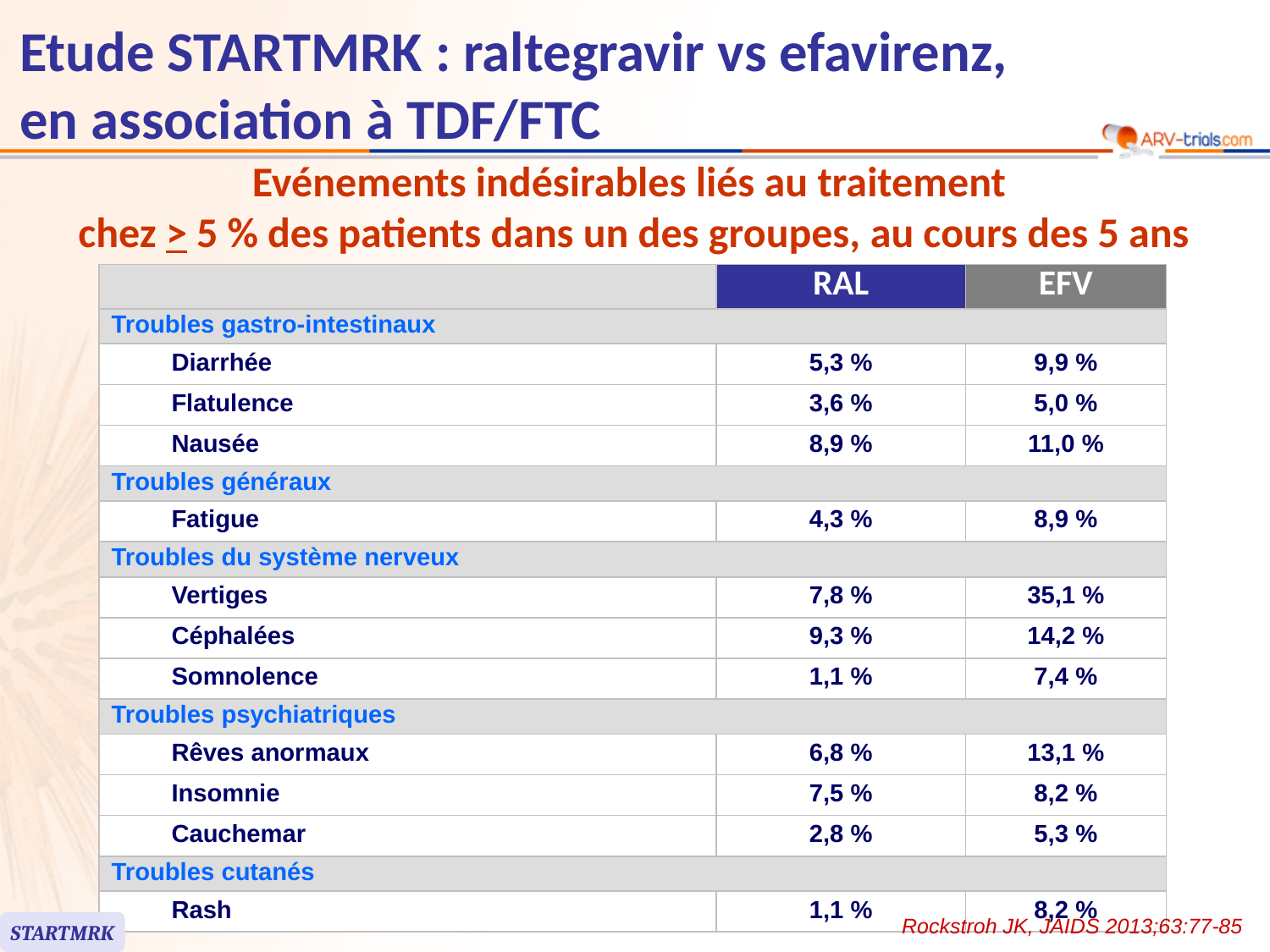

# Etude STARTMRK : raltegravir vs efavirenz, en association à TDF/FTC
Evénements indésirables liés au traitement
chez > 5 % des patients dans un des groupes, au cours des 5 ans
|  |  | RAL | EFV |
| --- | --- | --- | --- |
| Troubles gastro-intestinaux |  |  |  |
|  | Diarrhée | 5,3 % | 9,9 % |
|  | Flatulence | 3,6 % | 5,0 % |
|  | Nausée | 8,9 % | 11,0 % |
| Troubles généraux |  |  |  |
|  | Fatigue | 4,3 % | 8,9 % |
| Troubles du système nerveux |  |  |  |
|  | Vertiges | 7,8 % | 35,1 % |
|  | Céphalées | 9,3 % | 14,2 % |
|  | Somnolence | 1,1 % | 7,4 % |
| Troubles psychiatriques |  |  |  |
|  | Rêves anormaux | 6,8 % | 13,1 % |
|  | Insomnie | 7,5 % | 8,2 % |
|  | Cauchemar | 2,8 % | 5,3 % |
| Troubles cutanés |  |  |  |
|  | Rash | 1,1 % | 8,2 % |
Rockstroh JK, JAIDS 2013;63:77-85
STARTMRK